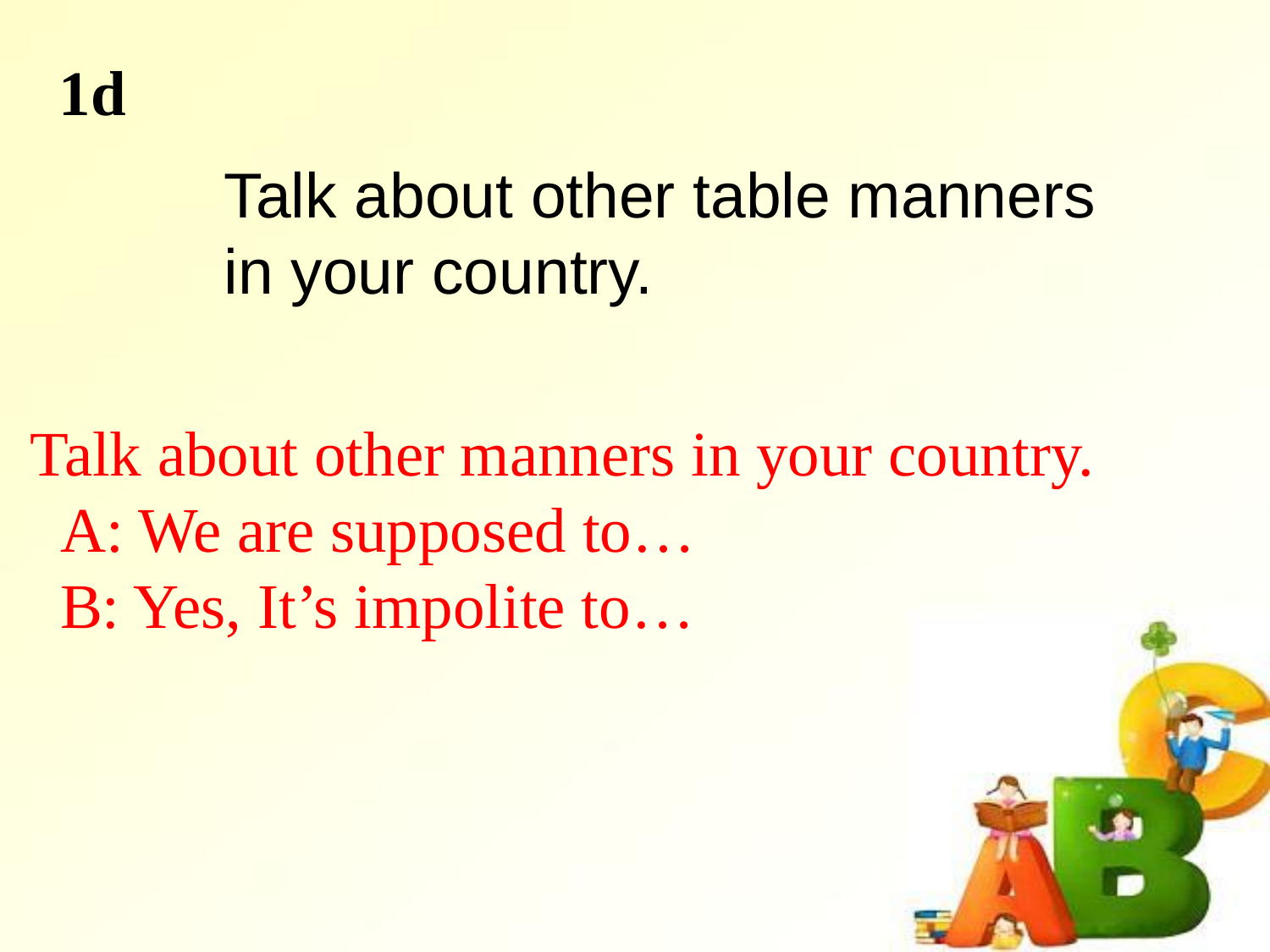

1d
Talk about other table manners in your country.
    Talk about other manners in your country.
   A: We are supposed to…
   B: Yes, It’s impolite to…